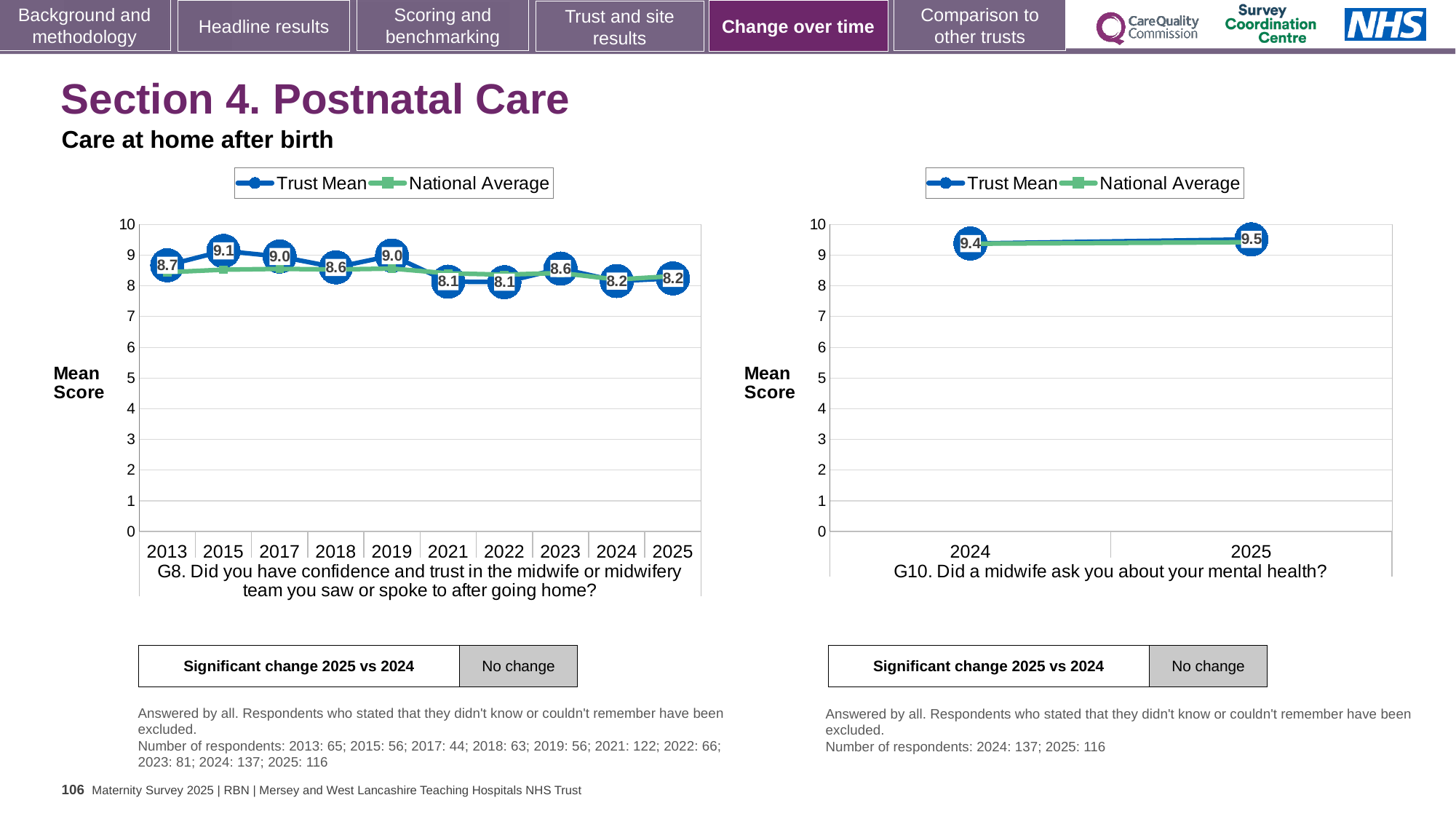

# Section 4. Postnatal Care
Care at home after birth

### Chart

| Category | Trust Mean | National Average |
|---|---|---|
| 2013 | 8.670249643709276 | 8.443394207072098 |
| 2015 | 9.137939277612741 | 8.525082438616236 |
| 2017 | 8.95442274199508 | 8.552800072025812 |
| 2018 | 8.60176745134582 | 8.53242768446763 |
| 2019 | 8.985414628153771 | 8.562109395838668 |
| 2021 | 8.136301330517782 | 8.407199752376819 |
| 2022 | 8.1197831019889 | 8.364492063172161 |
| 2023 | 8.56301697600872 | 8.417992586428651 |
| 2024 | 8.155143498415024 | 8.207325464757053 |
| 2025 | 8.243173747852513 | 8.315614423771441 |

### Chart

| Category | Trust Mean | National Average |
|---|---|---|
| 2024 | 9.378527866639947 | 9.371584549873807 |
| 2025 | 9.512654228456448 | 9.42051832693087 |
| Significant change 2025 vs 2024 | No change |
| --- | --- |
| Significant change 2025 vs 2024 | No change |
| --- | --- |
Answered by all. Respondents who stated that they didn't know or couldn't remember have been excluded.
Number of respondents: 2013: 65; 2015: 56; 2017: 44; 2018: 63; 2019: 56; 2021: 122; 2022: 66; 2023: 81; 2024: 137; 2025: 116
Answered by all. Respondents who stated that they didn't know or couldn't remember have been excluded.
Number of respondents: 2024: 137; 2025: 116
106